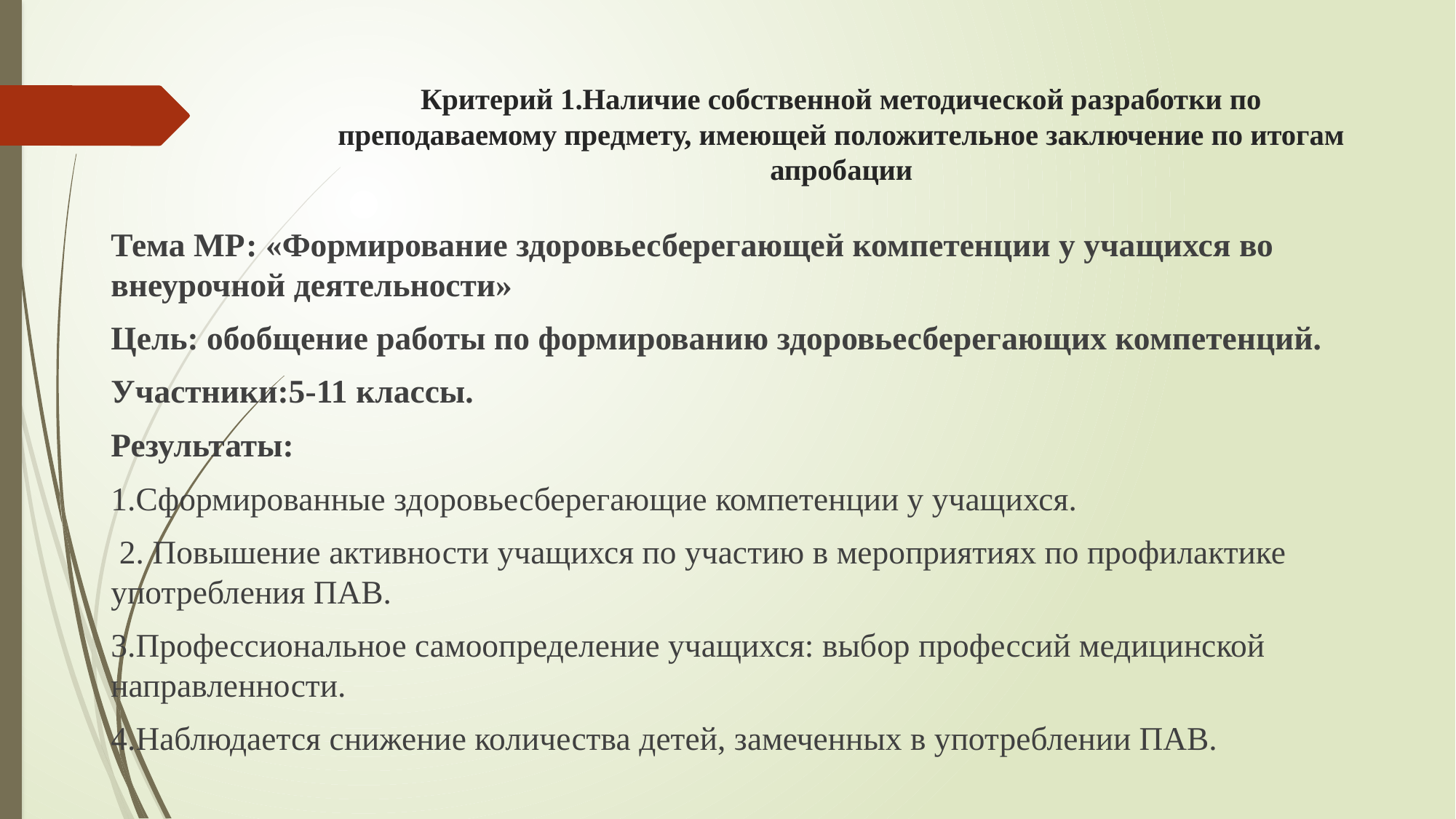

# Критерий 1.Наличие собственной методической разработки по преподаваемому предмету, имеющей положительное заключение по итогам апробации
Тема МР: «Формирование здоровьесберегающей компетенции у учащихся во внеурочной деятельности»
Цель: обобщение работы по формированию здоровьесберегающих компетенций.
Участники:5-11 классы.
Результаты:
1.Сформированные здоровьесберегающие компетенции у учащихся.
 2. Повышение активности учащихся по участию в мероприятиях по профилактике употребления ПАВ.
3.Профессиональное самоопределение учащихся: выбор профессий медицинской направленности.
4.Наблюдается снижение количества детей, замеченных в употреблении ПАВ.